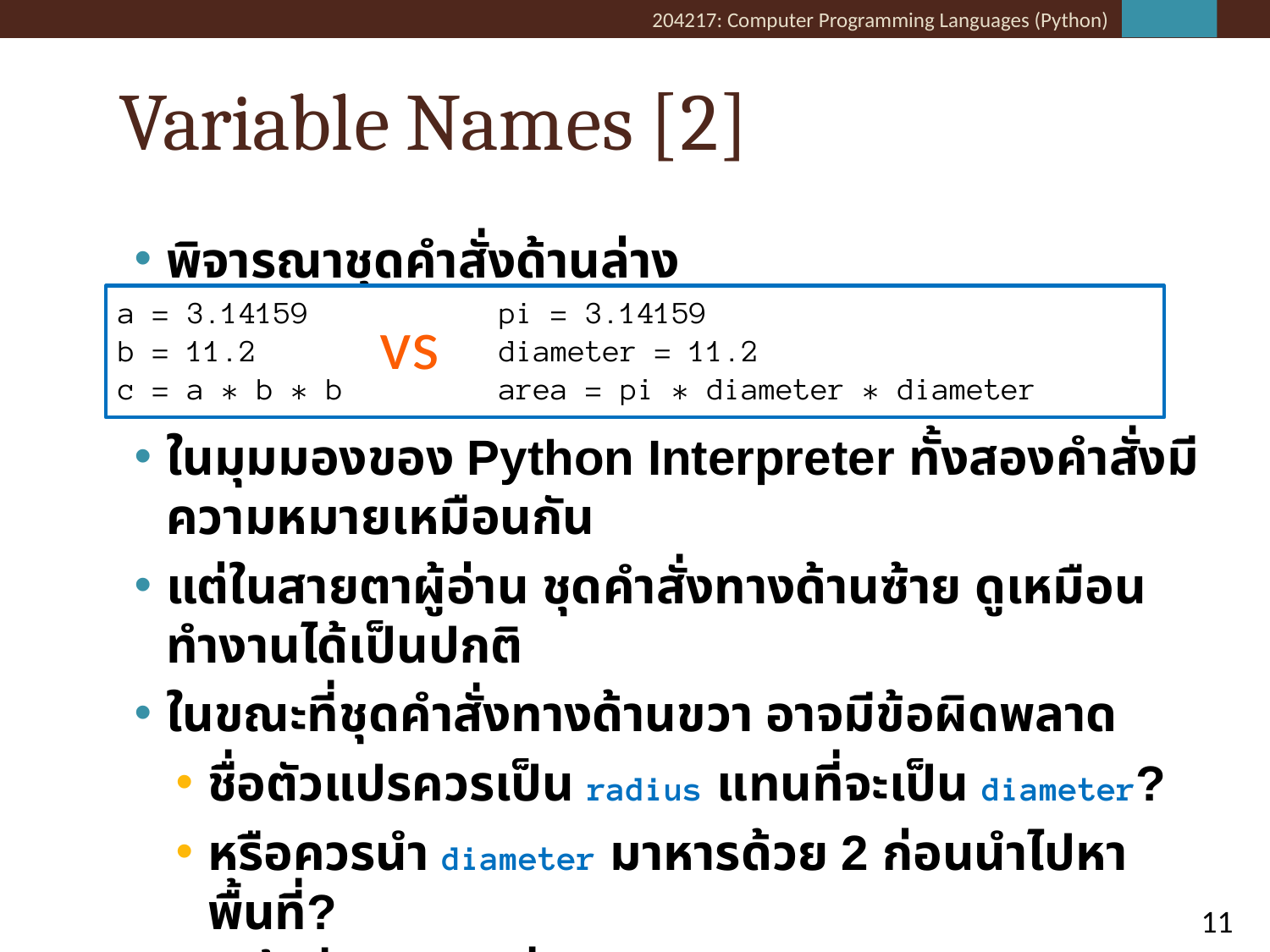

# Variable Names [2]
พิจารณาชุดคำสั่งด้านล่าง

ในมุมมองของ Python Interpreter ทั้งสองคำสั่งมีความหมายเหมือนกัน
แต่ในสายตาผู้อ่าน ชุดคำสั่งทางด้านซ้าย ดูเหมือนทำงานได้เป็นปกติ
ในขณะที่ชุดคำสั่งทางด้านขวา อาจมีข้อผิดพลาด
ชื่อตัวแปรควรเป็น radius แทนที่จะเป็น diameter?
หรือควรนำ diameter มาหารด้วย 2 ก่อนนำไปหาพื้นที่?
การตั้งชื่อตัวแปรที่ดี ช่วยทำให้ Code เข้าใจง่ายและลดข้อผิดพลาด
หมายเหตุ ในการตั้งชื่อตัวแปรที่ใช้เก็บค่าที่ได้จากการวัดที่มีหน่วยต่างๆ กัน ควรมีการระบุหน่วยในชื่อตัวแปร เพื่อความชัดเจน เช่น len_km, speed_mph, weight_lb

a = 3.14159    	pi = 3.14159
b = 11.2      		diameter = 11.2
c = a * b * b    	area = pi * diameter * diameter
vs
11